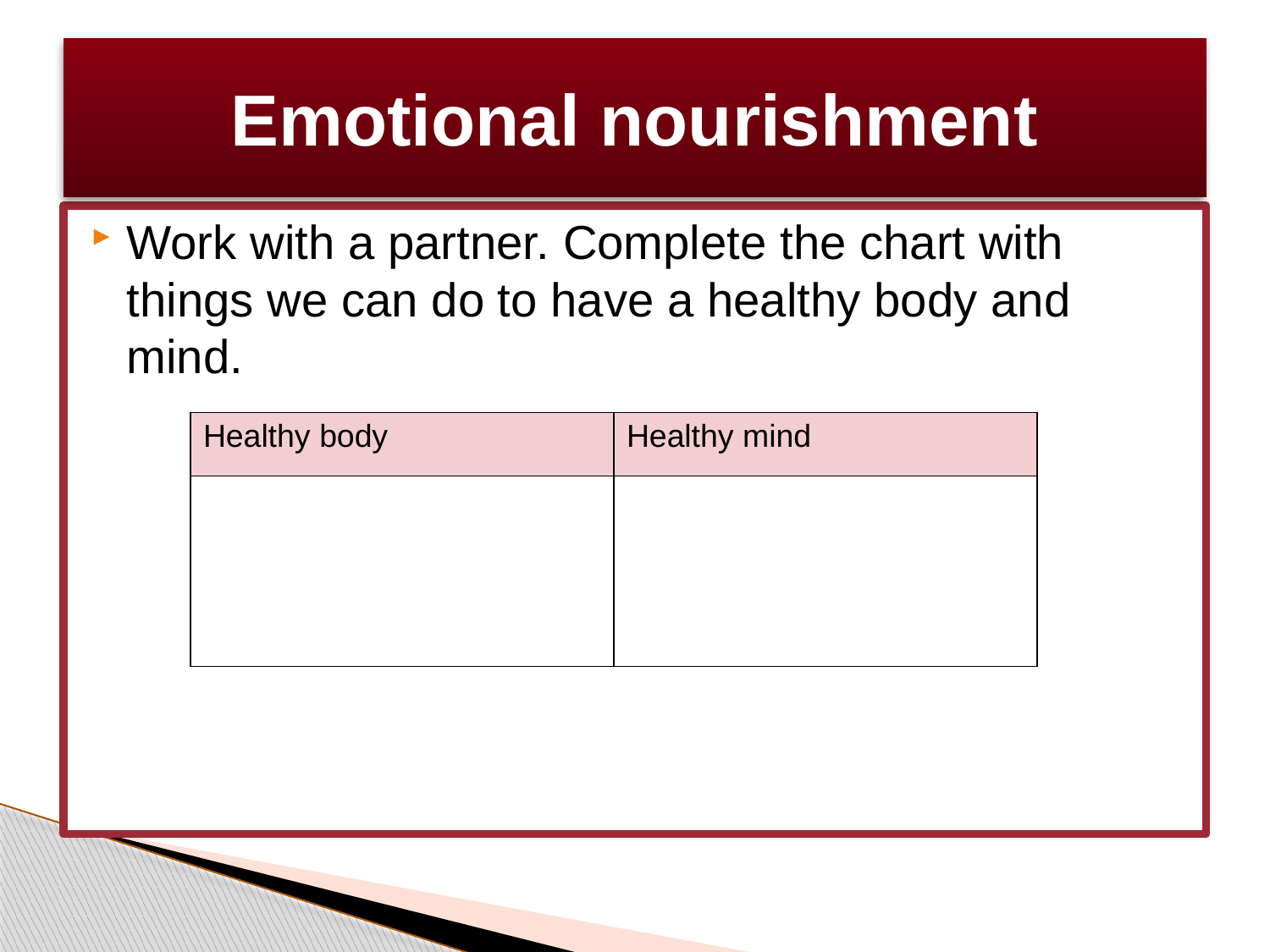

# Emotional nourishment
Work with a partner. Complete the chart with things we can do to have a healthy body and mind.

| Healthy body | Healthy mind |
| --- | --- |
|  |  |